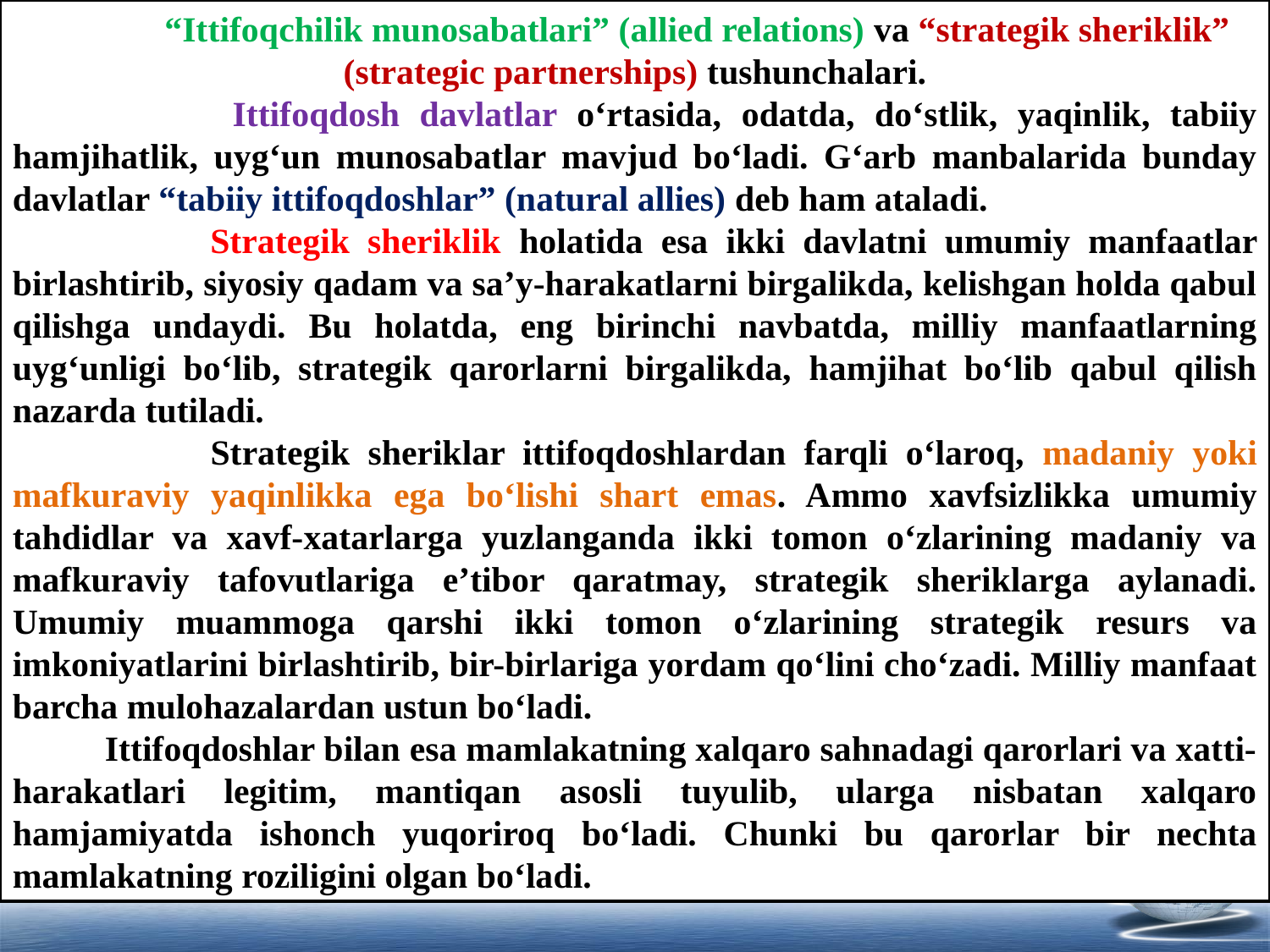

“Ittifoqchilik munosabatlari” (allied relations) va “strategik sheriklik” (strategic partnerships) tushunchalari.
           Ittifoqdosh davlatlar o‘rtasida, odatda, do‘stlik, yaqinlik, tabiiy hamjihatlik, uyg‘un munosabatlar mavjud bo‘ladi. G‘arb manbalarida bunday davlatlar “tabiiy ittifoqdoshlar” (natural allies) deb ham ataladi.
           Strategik sheriklik holatida esa ikki davlatni umumiy manfaatlar birlashtirib, siyosiy qadam va sa’y-harakatlarni birgalikda, kelishgan holda qabul qilishga undaydi. Bu holatda, eng birinchi navbatda, milliy manfaatlarning uyg‘unligi bo‘lib, strategik qarorlarni birgalikda, hamjihat bo‘lib qabul qilish nazarda tutiladi.
           Strategik sheriklar ittifoqdoshlardan farqli o‘laroq, madaniy yoki mafkuraviy yaqinlikka ega bo‘lishi shart emas. Ammo xavfsizlikka umumiy tahdidlar va xavf-xatarlarga yuzlanganda ikki tomon o‘zlarining madaniy va mafkuraviy tafovutlariga e’tibor qaratmay, strategik sheriklarga aylanadi. Umumiy muammoga qarshi ikki tomon o‘zlarining strategik resurs va imkoniyatlarini birlashtirib, bir-birlariga yordam qo‘lini cho‘zadi. Milliy manfaat barcha mulohazalardan ustun bo‘ladi.
          Ittifoqdoshlar bilan esa mamlakatning xalqaro sahnadagi qarorlari va xatti-harakatlari legitim, mantiqan asosli tuyulib, ularga nisbatan xalqaro hamjamiyatda ishonch yuqoriroq bo‘ladi. Chunki bu qarorlar bir nechta mamlakatning roziligini olgan bo‘ladi.